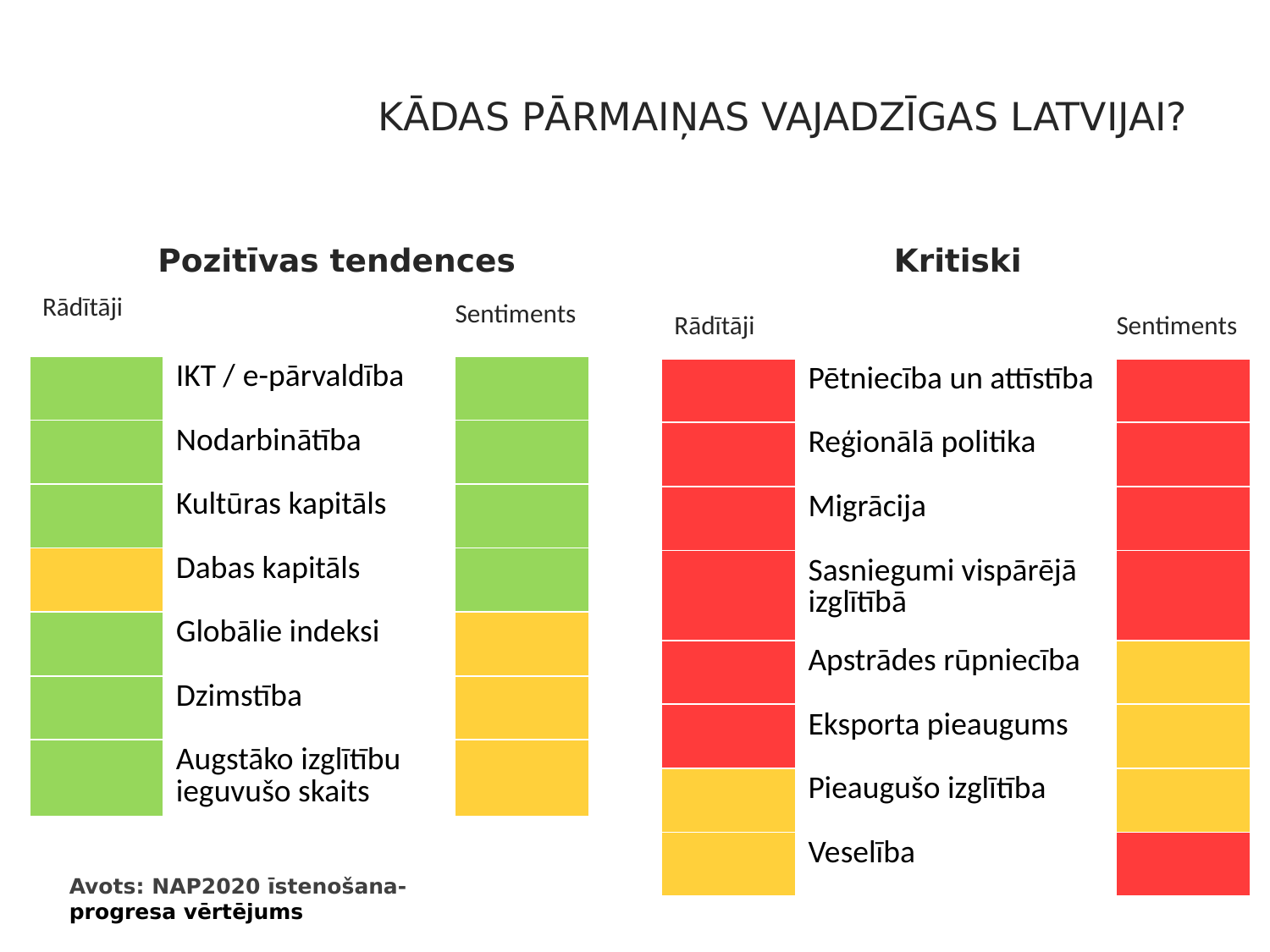

KĀDAS PĀRMAIŅAS VAJADZĪGAS LATVIJAI?

| Rādītāji | Sentiments |  |
| --- | --- | --- |
|  | IKT / e-pārvaldība |  |
|  | Nodarbinātība |  |
|  | Kultūras kapitāls |  |
|  | Dabas kapitāls |  |
|  | Globālie indeksi |  |
|  | Dzimstība |  |
|  | Augstāko izglītību ieguvušo skaits |  |
Pozitīvas tendences
Kritiski
| Rādītāji | Sentiments |  |
| --- | --- | --- |
|  | Pētniecība un attīstība |  |
|  | Reģionālā politika |  |
|  | Migrācija |  |
|  | Sasniegumi vispārējā izglītībā |  |
|  | Apstrādes rūpniecība |  |
|  | Eksporta pieaugums |  |
|  | Pieaugušo izglītība |  |
|  | Veselība |  |
Avots: NAP2020 īstenošana-
progresa vērtējums